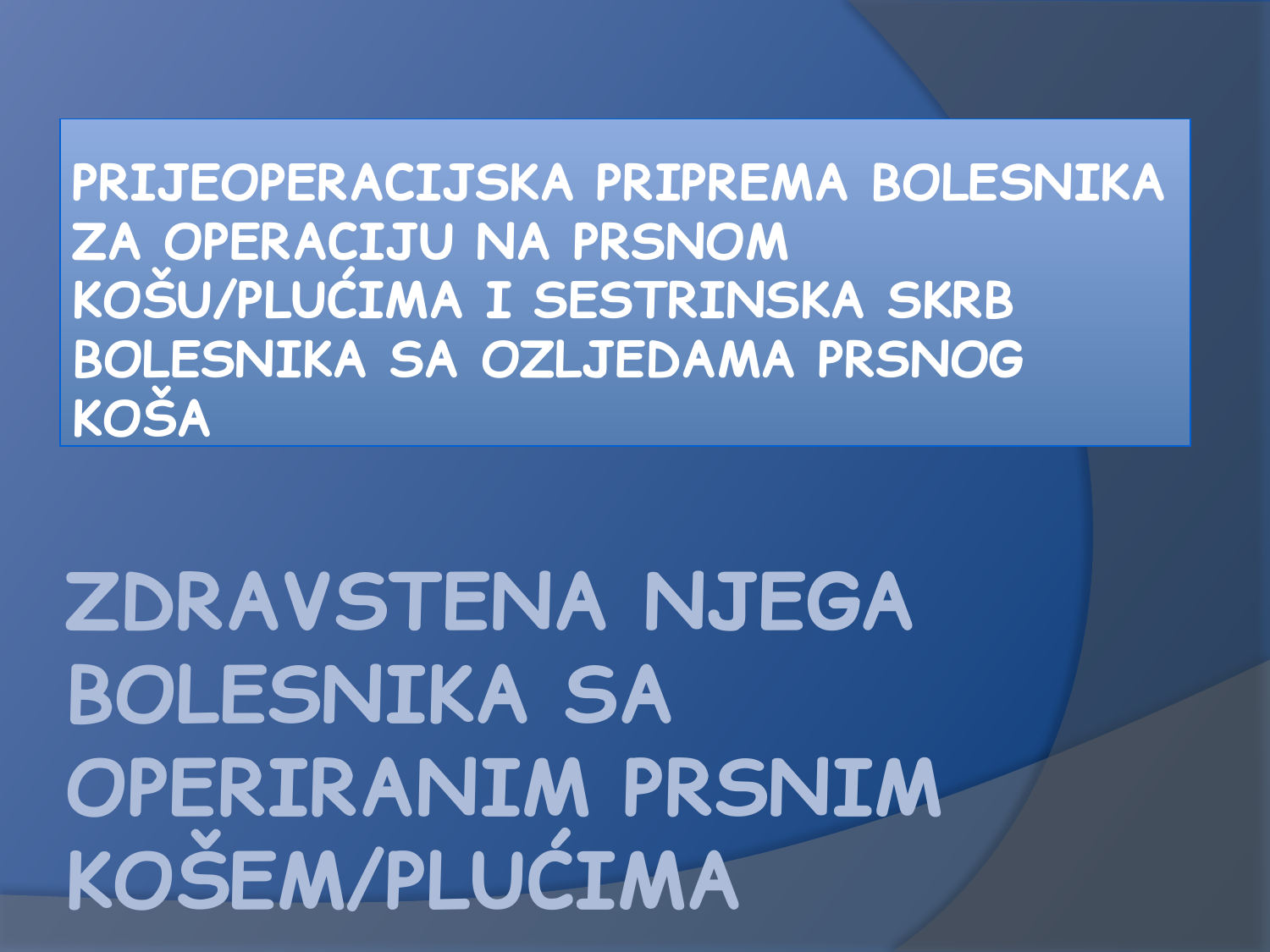

PRIJEOPERACIJSKA PRIPREMA BOLESNIKA ZA OPERACIJU NA PRSNOM KOŠU/PLUĆIMA I SESTRINSKA SKRB BOLESNIKA SA OZLJEDAMA PRSNOG KOŠA
# ZDRAVSTENA NJEGA BOLESNIKA SA OPERIRANIM PRSNIM KOŠEM/PLUĆIMA